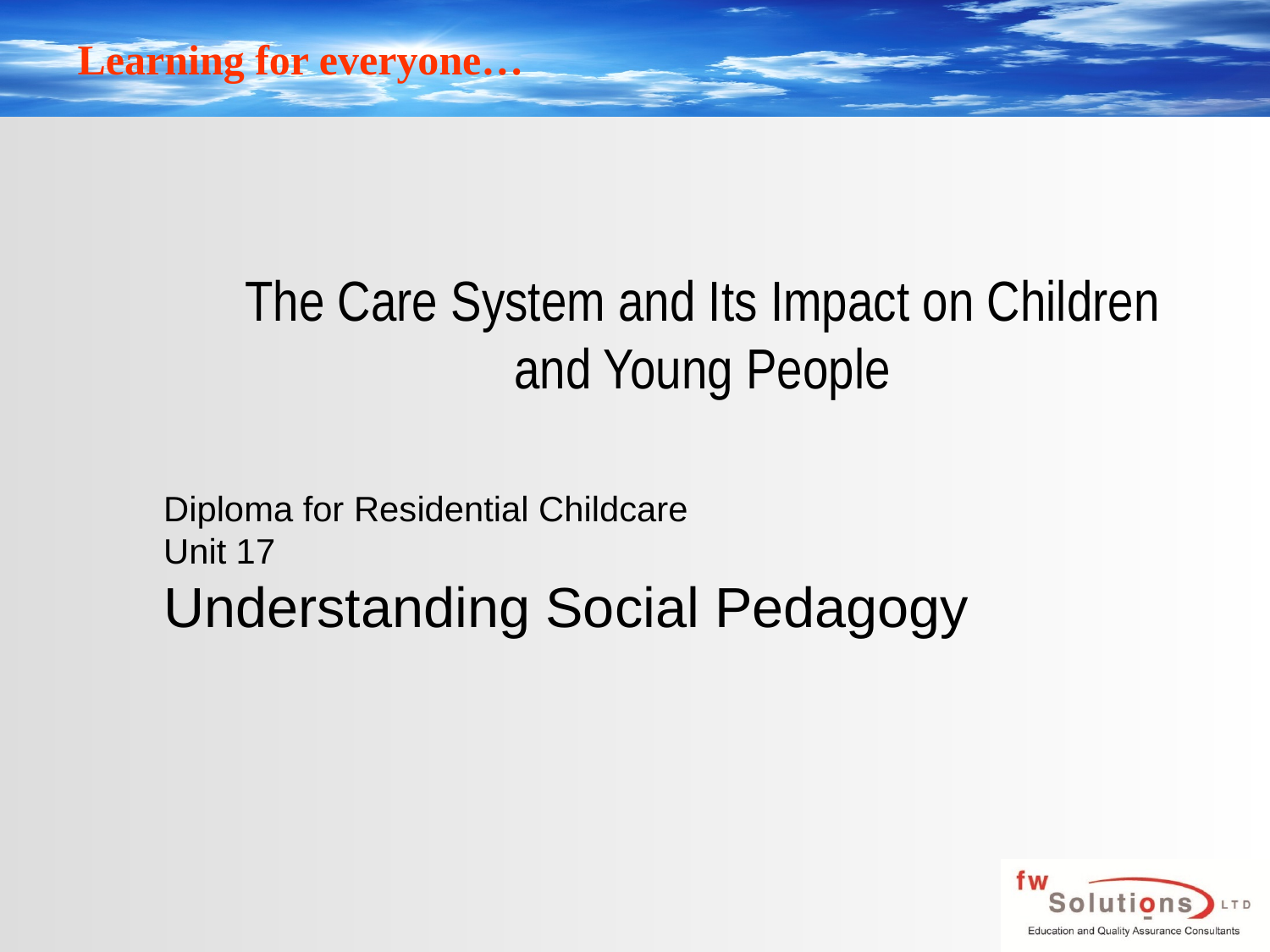

# The Care System and Its Impact on Children and Young People
Diploma for Residential Childcare
Unit 17
Understanding Social Pedagogy